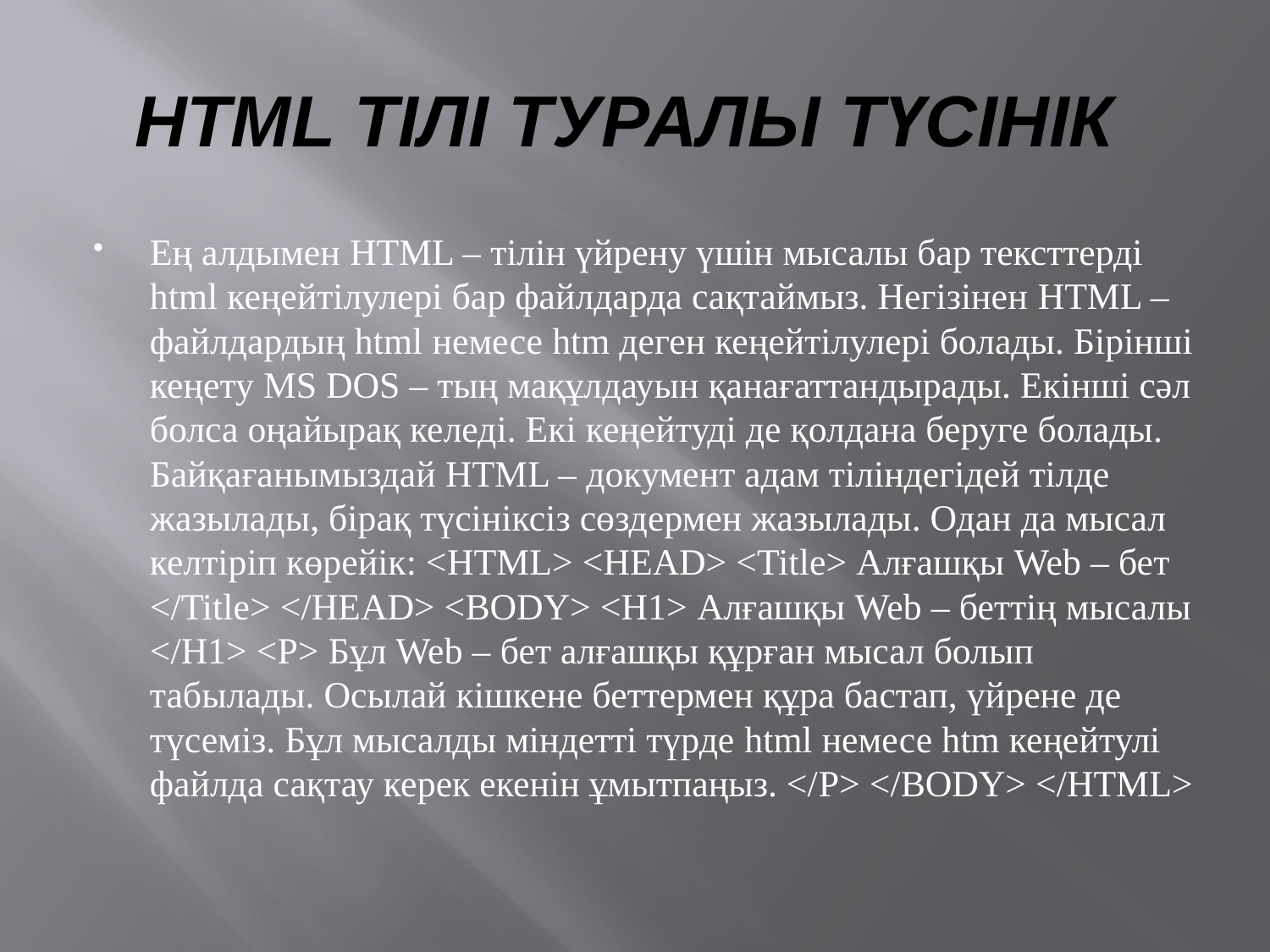

# HTML ТІЛІ ТУРАЛЫ ТҮСІНІК
Ең алдымен HTML – тілін үйрену үшін мысалы бар тексттерді html кеңейтілулері бар файлдарда сақтаймыз. Негізінен HTML – файлдардың html немесе htm деген кеңейтілулері болады. Бірінші кеңету MS DOS – тың мақұлдауын қанағаттандырады. Екінші сәл болса оңайырақ келеді. Екі кеңейтуді де қолдана беруге болады. Байқағанымыздай HTML – документ адам тіліндегідей тілде жазылады, бірақ түсініксіз сөздермен жазылады. Одан да мысал келтіріп көрейік: <HTML> <HEAD> <Title> Алғашқы Web – бет </Title> </HEAD> <BODY> <H1> Алғашқы Web – беттің мысалы </H1> <P> Бұл Web – бет алғашқы құрған мысал болып табылады. Осылай кішкене беттермен құра бастап, үйрене де түсеміз. Бұл мысалды міндетті түрде html немесе htm кеңейтулі файлда сақтау керек екенін ұмытпаңыз. </P> </BODY> </HTML>